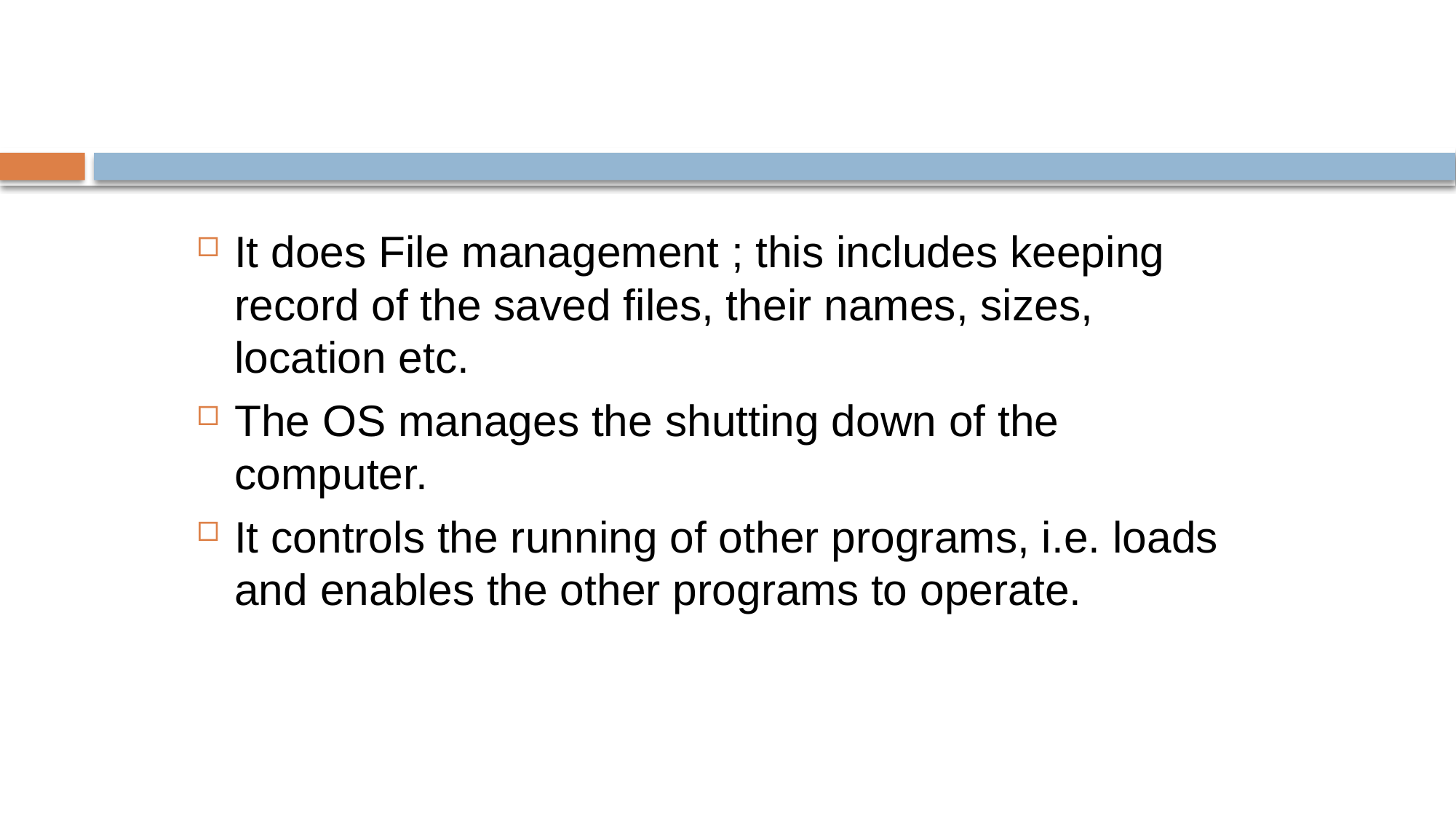

#
It does File management ; this includes keeping record of the saved files, their names, sizes, location etc.
The OS manages the shutting down of the computer.
It controls the running of other programs, i.e. loads and enables the other programs to operate.